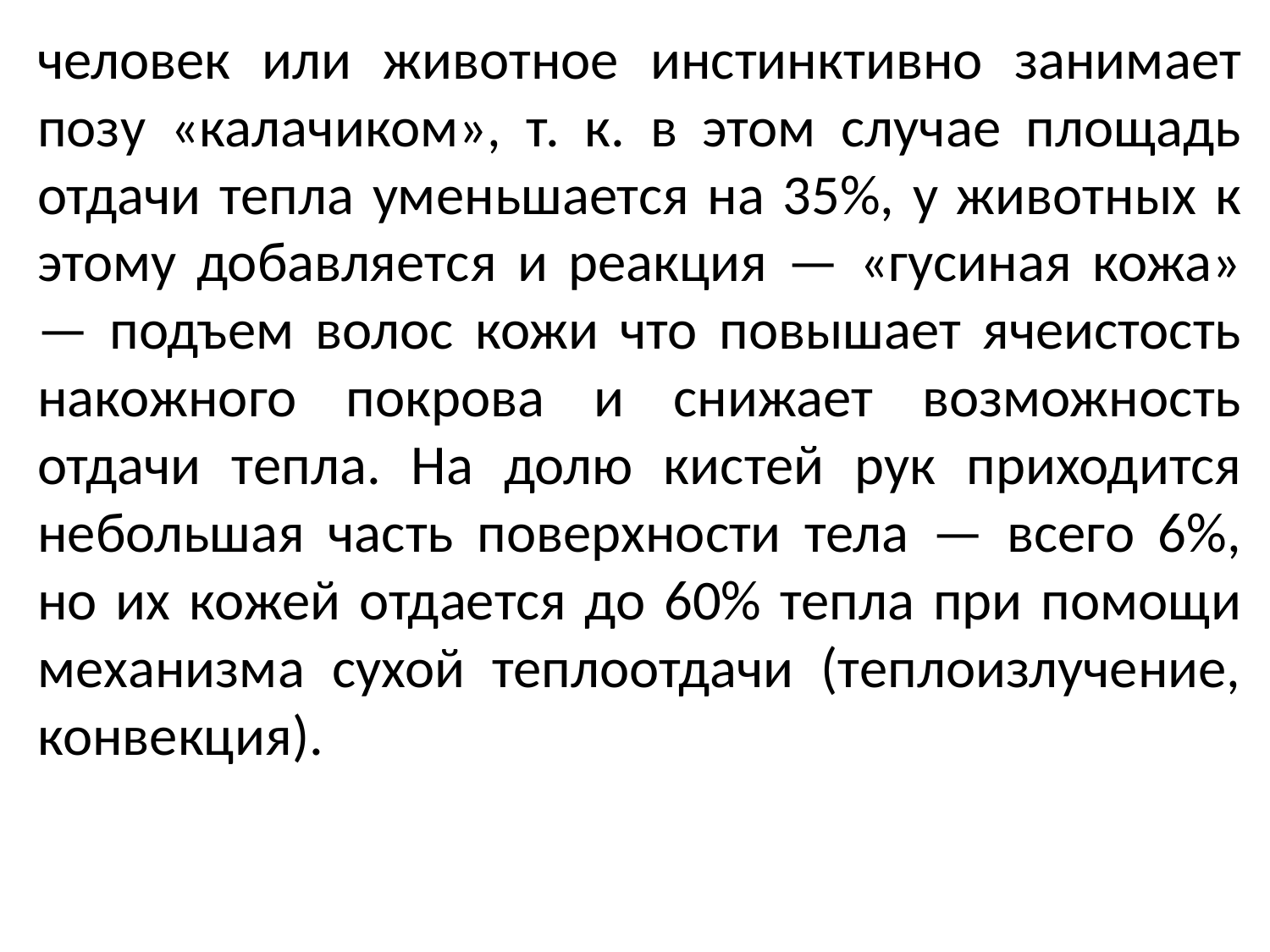

человек или животное инстинктивно занимает позу «калачиком», т. к. в этом случае площадь отдачи тепла уменьшается на 35%, у животных к этому добавляется и реакция — «гусиная кожа» — подъем волос кожи что повышает ячеистость накожного покрова и снижает возможность отдачи тепла. На долю кистей рук приходится небольшая часть поверхности тела — всего 6%, но их кожей отдается до 60% тепла при помощи механизма сухой теплоотдачи (теплоизлучение, конвекция).